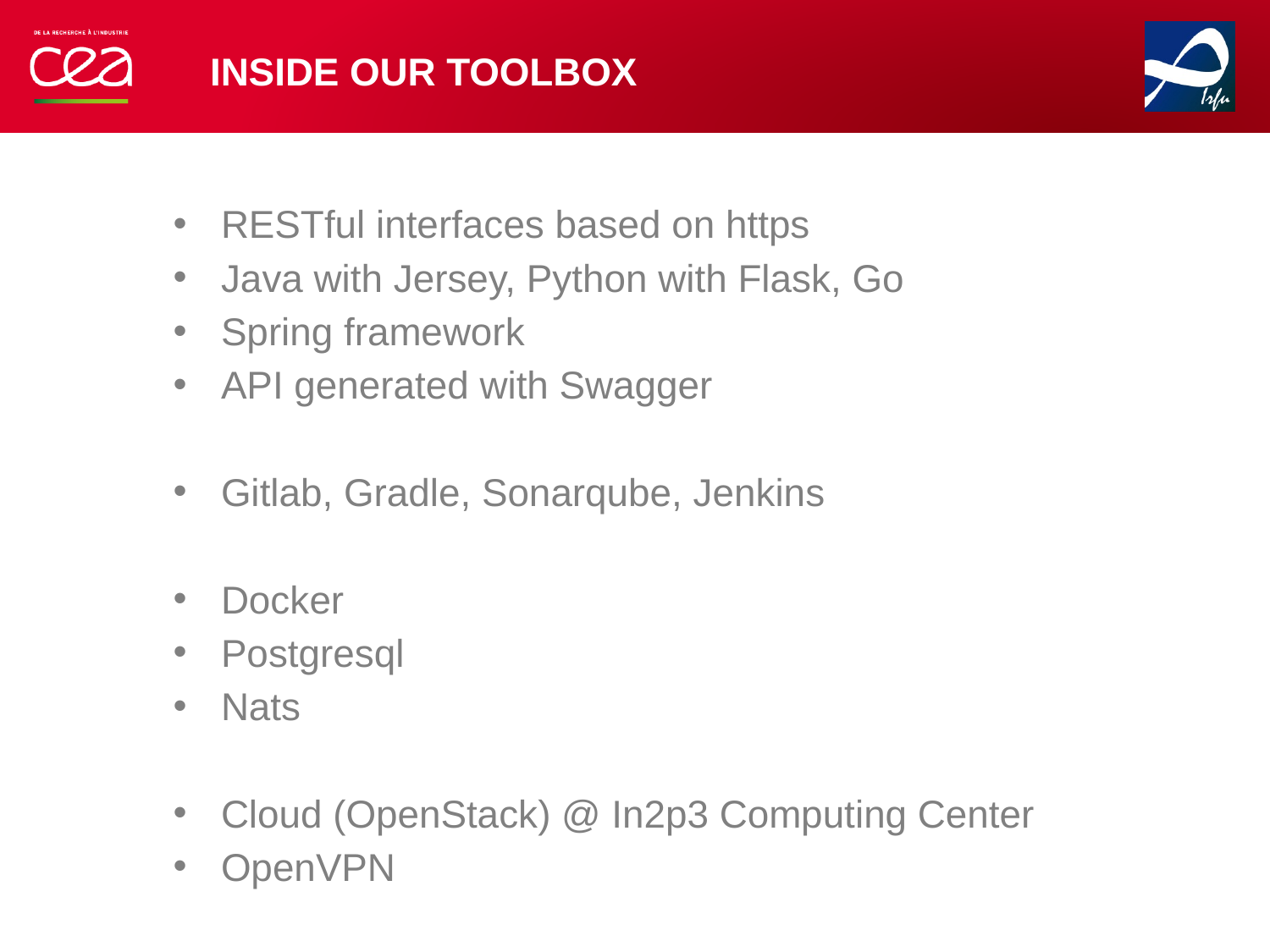

# Inside our toolbox

RESTful interfaces based on https
Java with Jersey, Python with Flask, Go
Spring framework
API generated with Swagger

Gitlab, Gradle, Sonarqube, Jenkins

Docker
Postgresql
Nats

Cloud (OpenStack) @ In2p3 Computing Center
OpenVPN